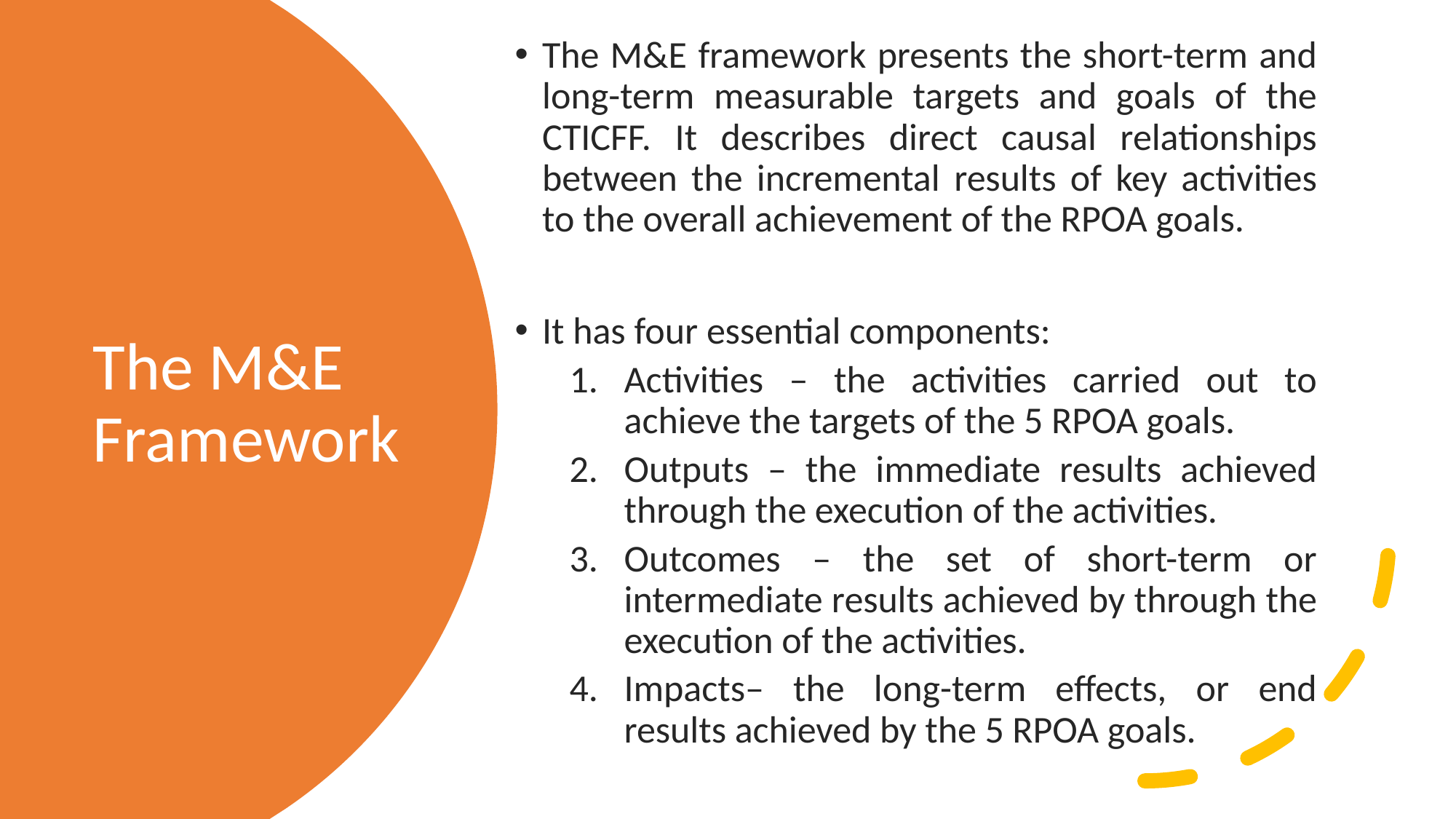

The M&E framework presents the short-term and long-term measurable targets and goals of the CTICFF. It describes direct causal relationships between the incremental results of key activities to the overall achievement of the RPOA goals.

It has four essential components:
Activities – the activities carried out to achieve the targets of the 5 RPOA goals.
Outputs – the immediate results achieved through the execution of the activities.
Outcomes – the set of short-term or intermediate results achieved by through the execution of the activities.
Impacts– the long-term effects, or end results achieved by the 5 RPOA goals.
# The M&E Framework